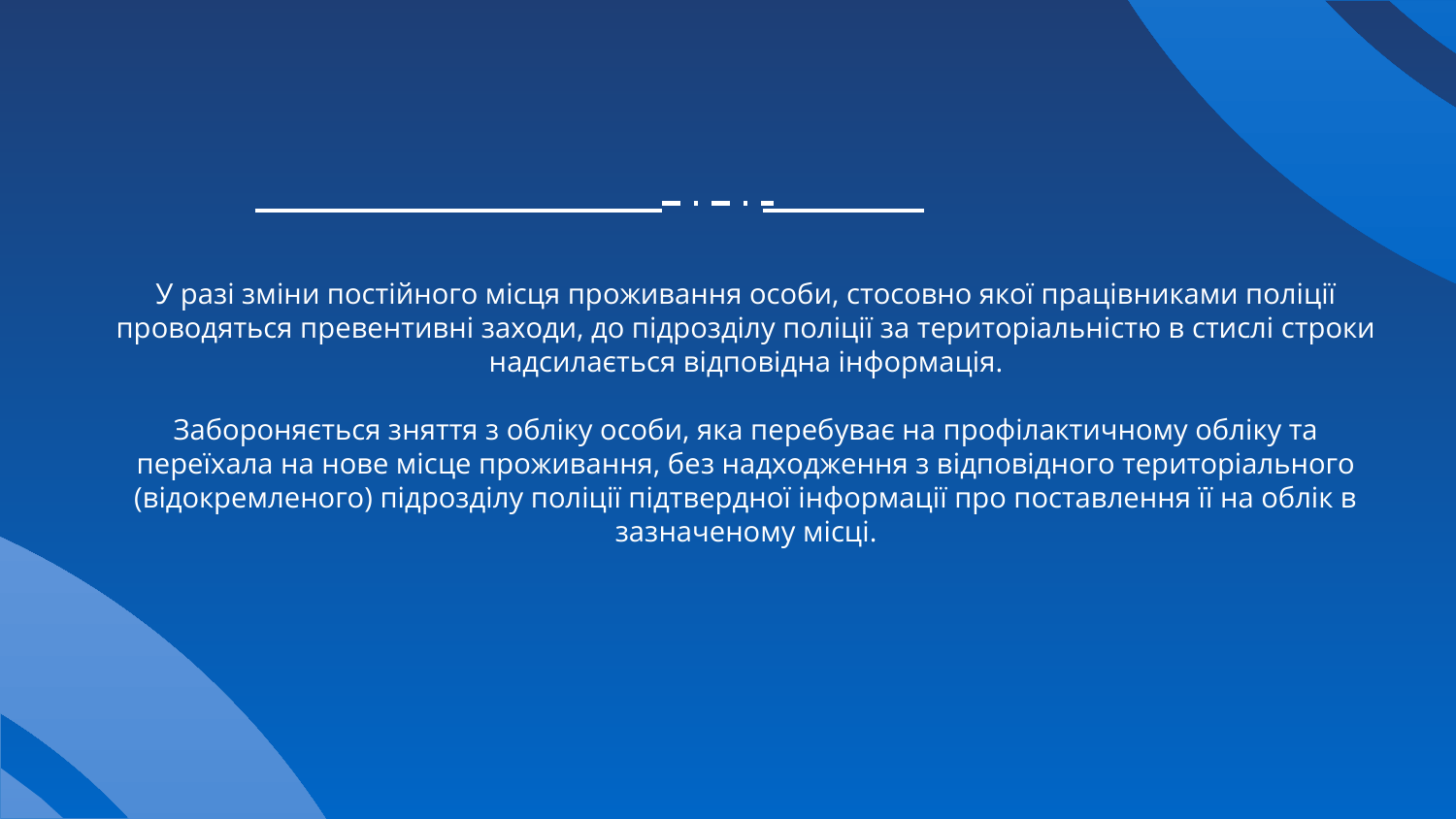

У разі зміни постійного місця проживання особи, стосовно якої працівниками поліції проводяться превентивні заходи, до підрозділу поліції за територіальністю в стислі строки надсилається відповідна інформація.

Забороняється зняття з обліку особи, яка перебуває на профілактичному обліку та переїхала на нове місце проживання, без надходження з відповідного територіального (відокремленого) підрозділу поліції підтвердної інформації про поставлення її на облік в зазначеному місці.